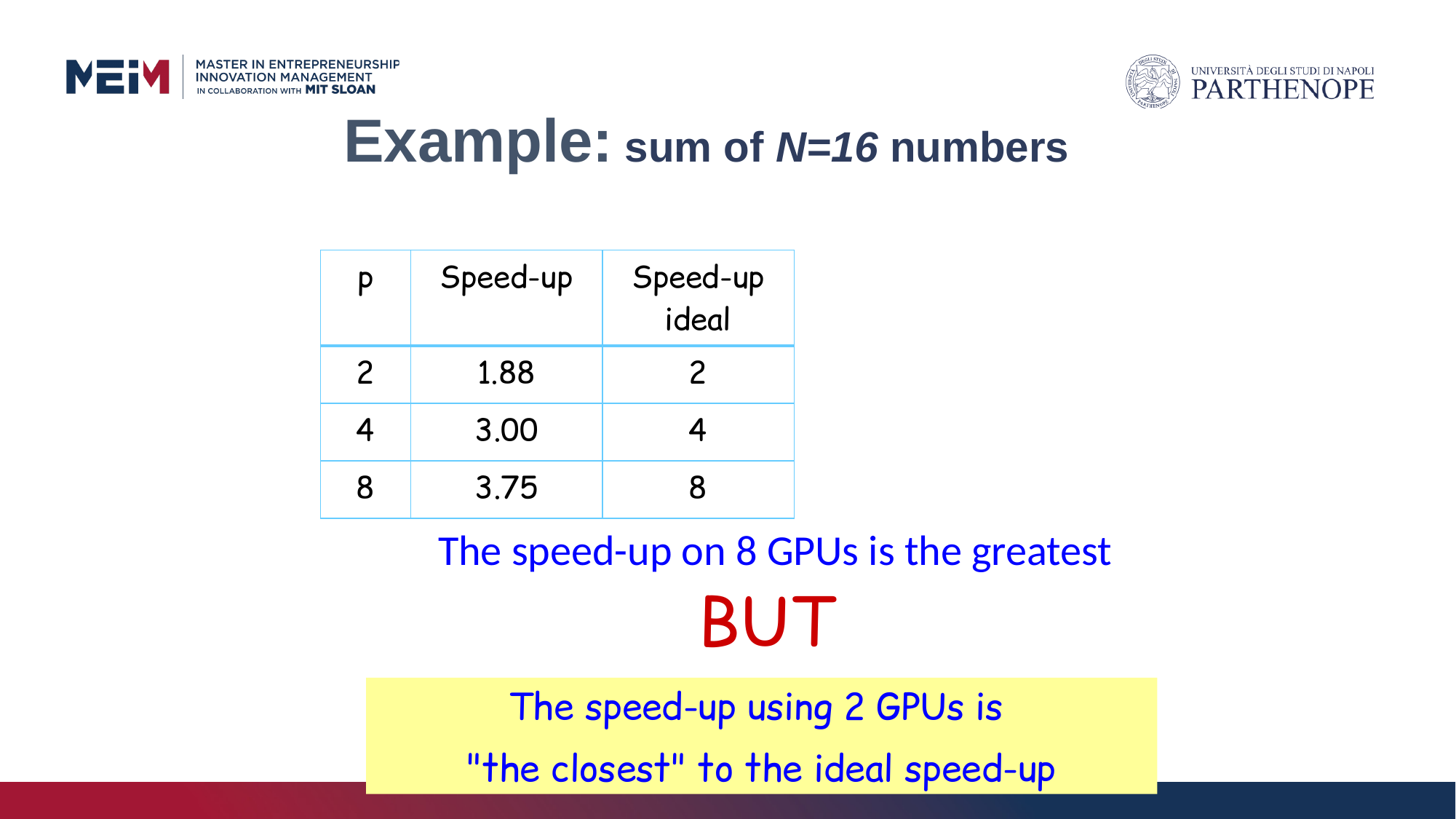

# Example: sum of N=16 numbers
| p | Speed-up | Speed-up ideal |
| --- | --- | --- |
| 2 | 1.88 | 2 |
| 4 | 3.00 | 4 |
| 8 | 3.75 | 8 |
The speed-up on 8 GPUs is the greatest
BUT
The speed-up using 2 GPUs is
"the closest" to the ideal speed-up